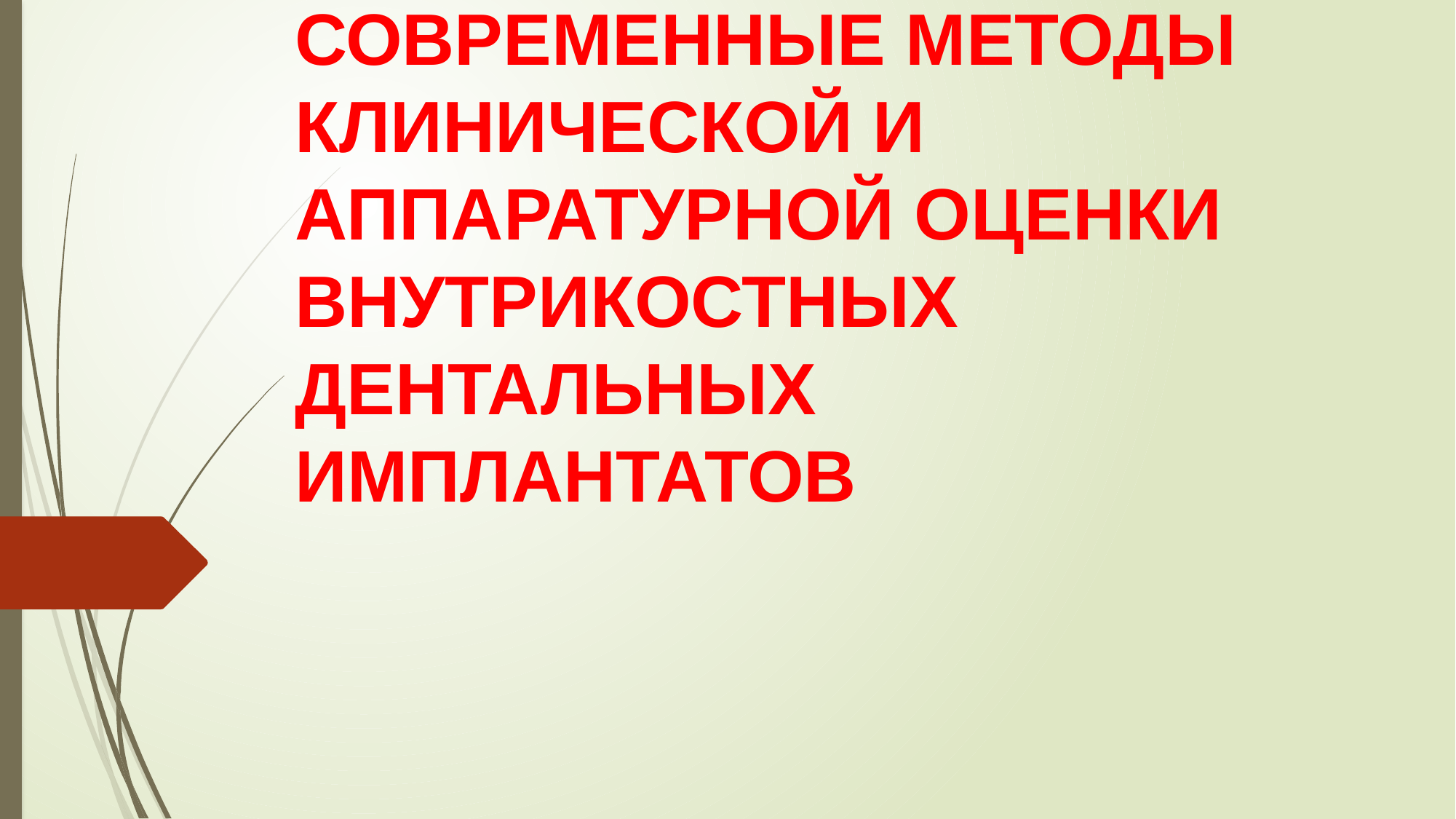

# СОВРЕМЕННЫЕ МЕТОДЫ КЛИНИЧЕСКОЙ И АППАРАТУРНОЙ ОЦЕНКИ ВНУТРИКОСТНЫХ ДЕНТАЛЬНЫХ ИМПЛАНТАТОВ